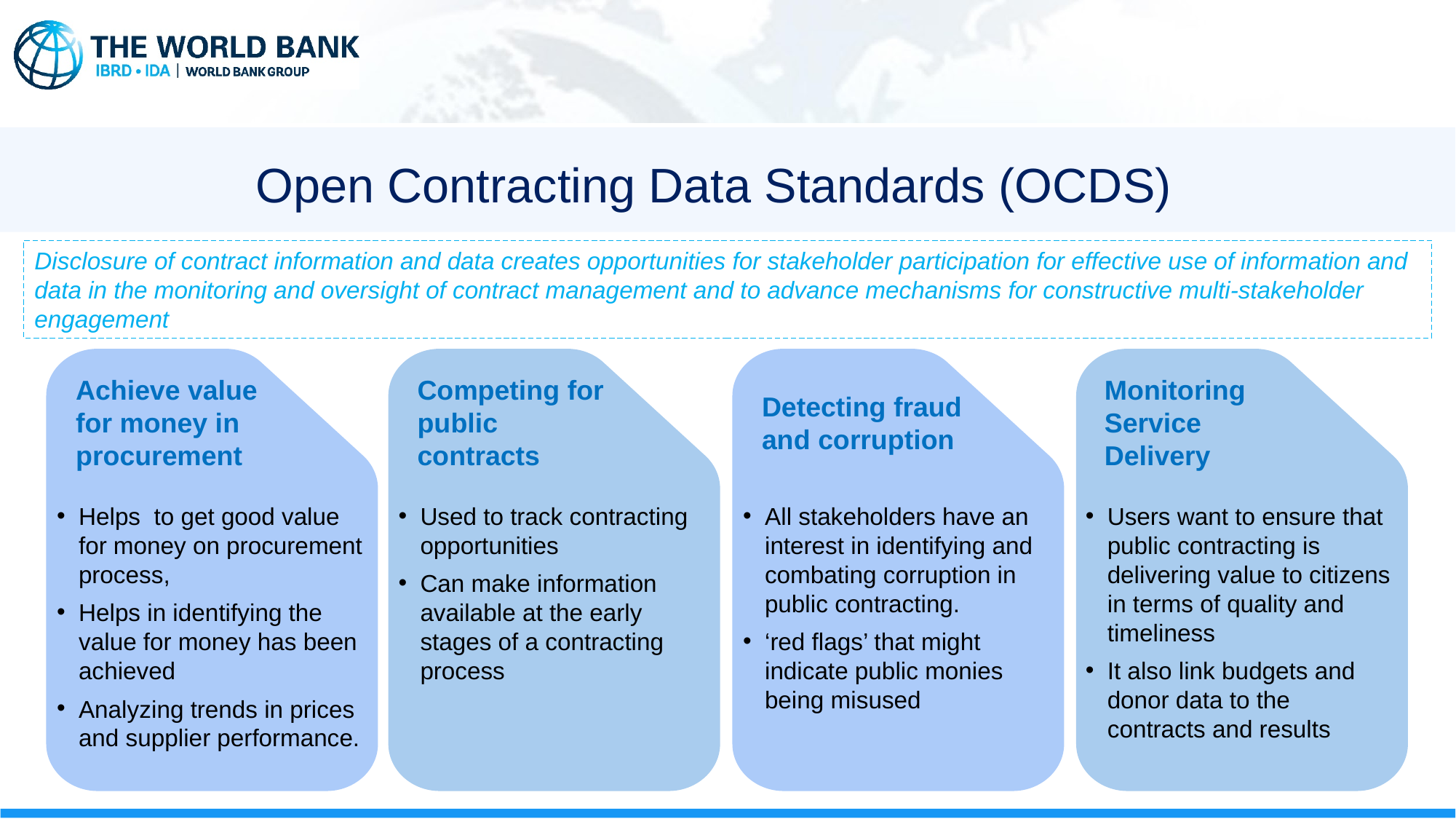

Open Contracting Data Standards (OCDS)
Disclosure of contract information and data creates opportunities for stakeholder participation for effective use of information and data in the monitoring and oversight of contract management and to advance mechanisms for constructive multi-stakeholder engagement

Achieve value for money in procurement
Competing for public contracts
Detecting fraud and corruption
Monitoring Service Delivery
Helps  to get good value for money on procurement process,
Helps in identifying the value for money has been achieved
Analyzing trends in prices and supplier performance.
Used to track contracting opportunities
Can make information available at the early stages of a contracting process
All stakeholders have an interest in identifying and combating corruption in public contracting.
‘red flags’ that might indicate public monies being misused
Users want to ensure that public contracting is delivering value to citizens in terms of quality and timeliness
It also link budgets and donor data to the contracts and results